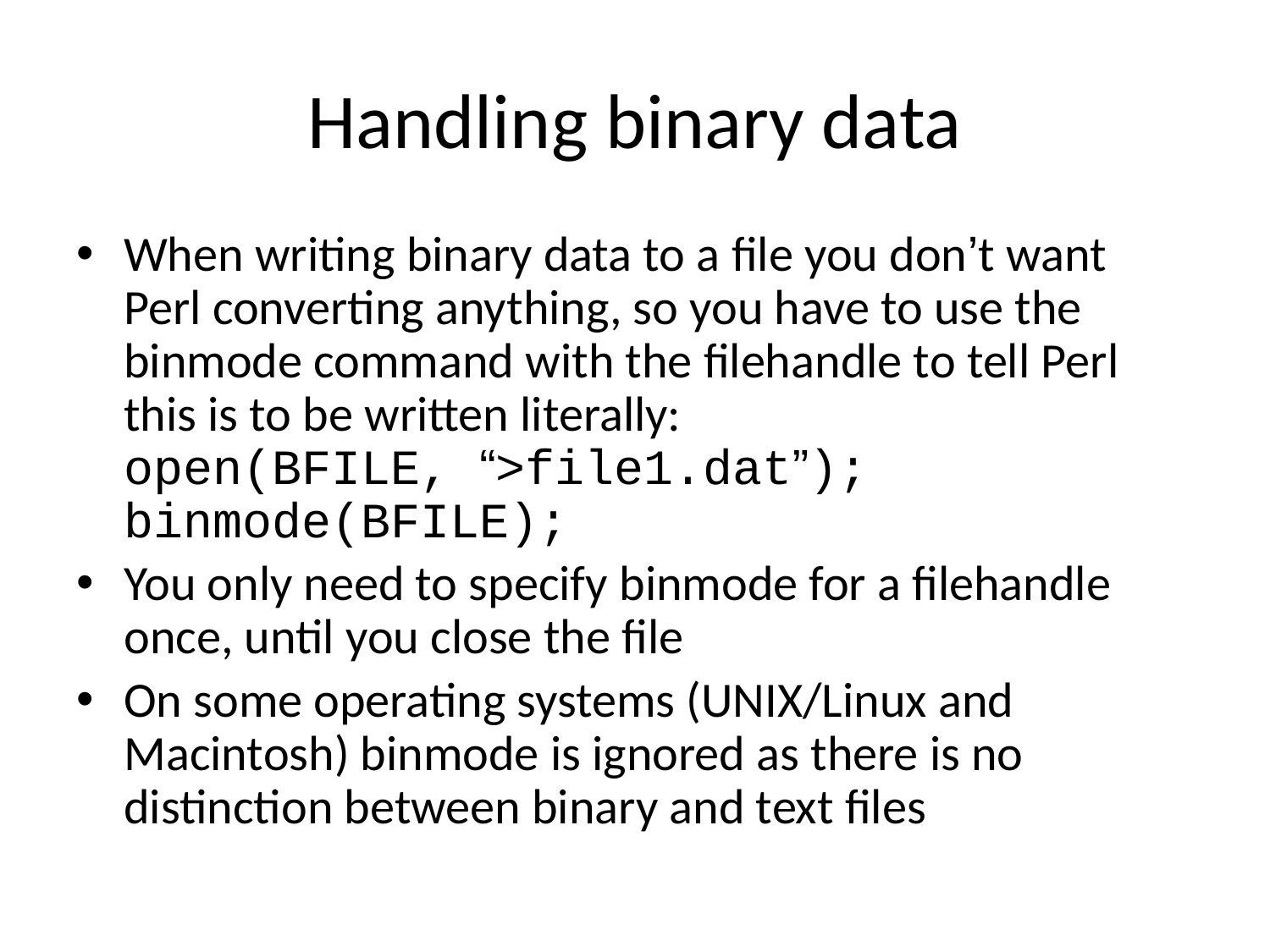

# Handling binary data
When writing binary data to a file you don’t want Perl converting anything, so you have to use the binmode command with the filehandle to tell Perl this is to be written literally:
open(BFILE, “>file1.dat”);
binmode(BFILE);
You only need to specify binmode for a filehandle once, until you close the file
On some operating systems (UNIX/Linux and Macintosh) binmode is ignored as there is no distinction between binary and text files